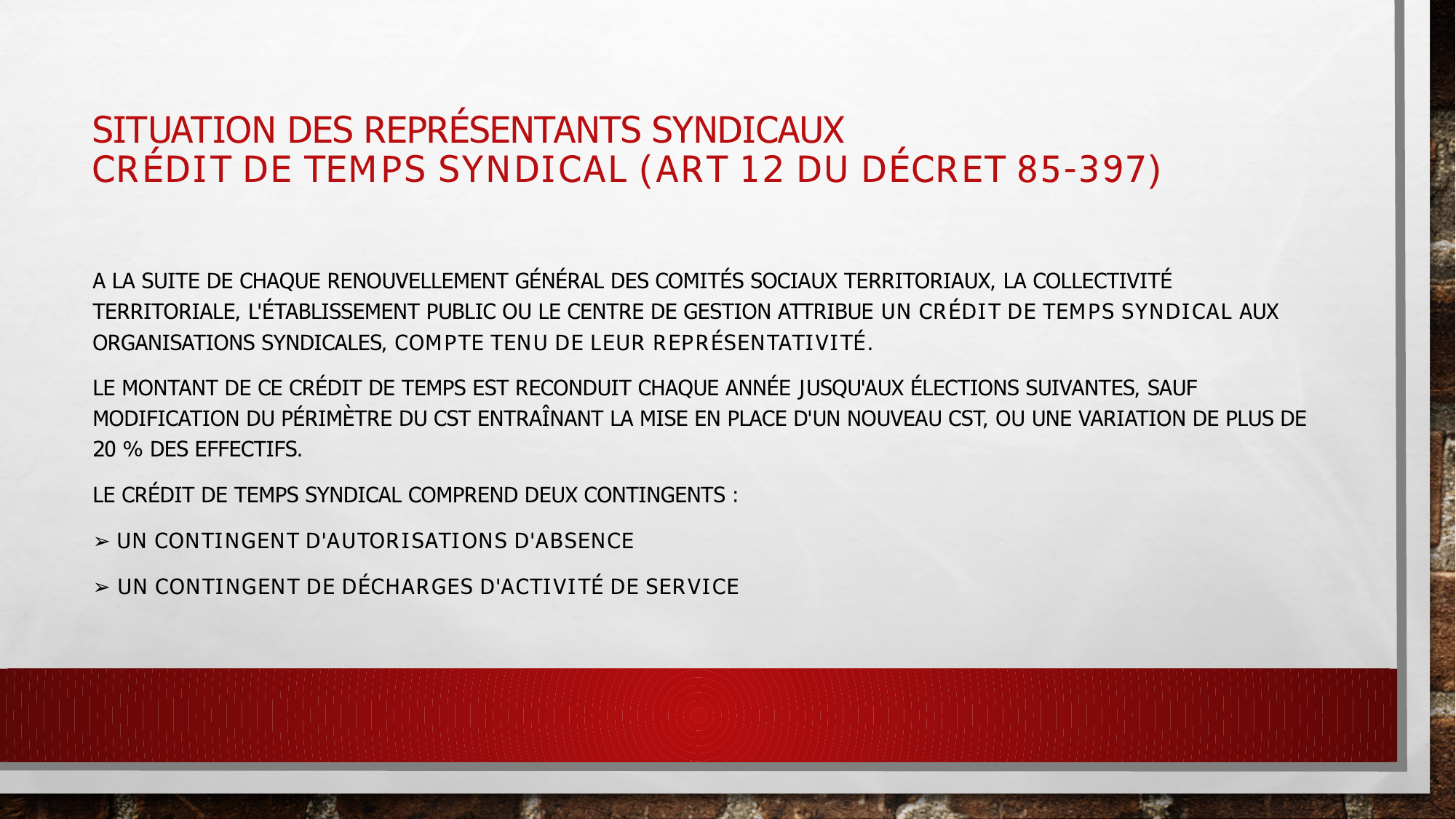

# Situation des représentants syndicaux Crédit de temps syndical (art 12 du décret 85-397)
A la suite de chaque renouvellement général des comités sociaux territoriaux, la collectivité territoriale, l'établissement public ou le centre de gestion attribue un crédit de temps syndical aux organisations syndicales, compte tenu de leur représentativité.
Le montant de ce crédit de temps est reconduit chaque année jusqu'aux élections suivantes, sauf modification du périmètre du CST entraînant la mise en place d'un nouveau CST, ou une variation de plus de 20 % des effectifs.
Le crédit de temps syndical comprend deux contingents :
➢ Un contingent d'autorisations d'absence
➢ Un contingent de décharges d'activité de service